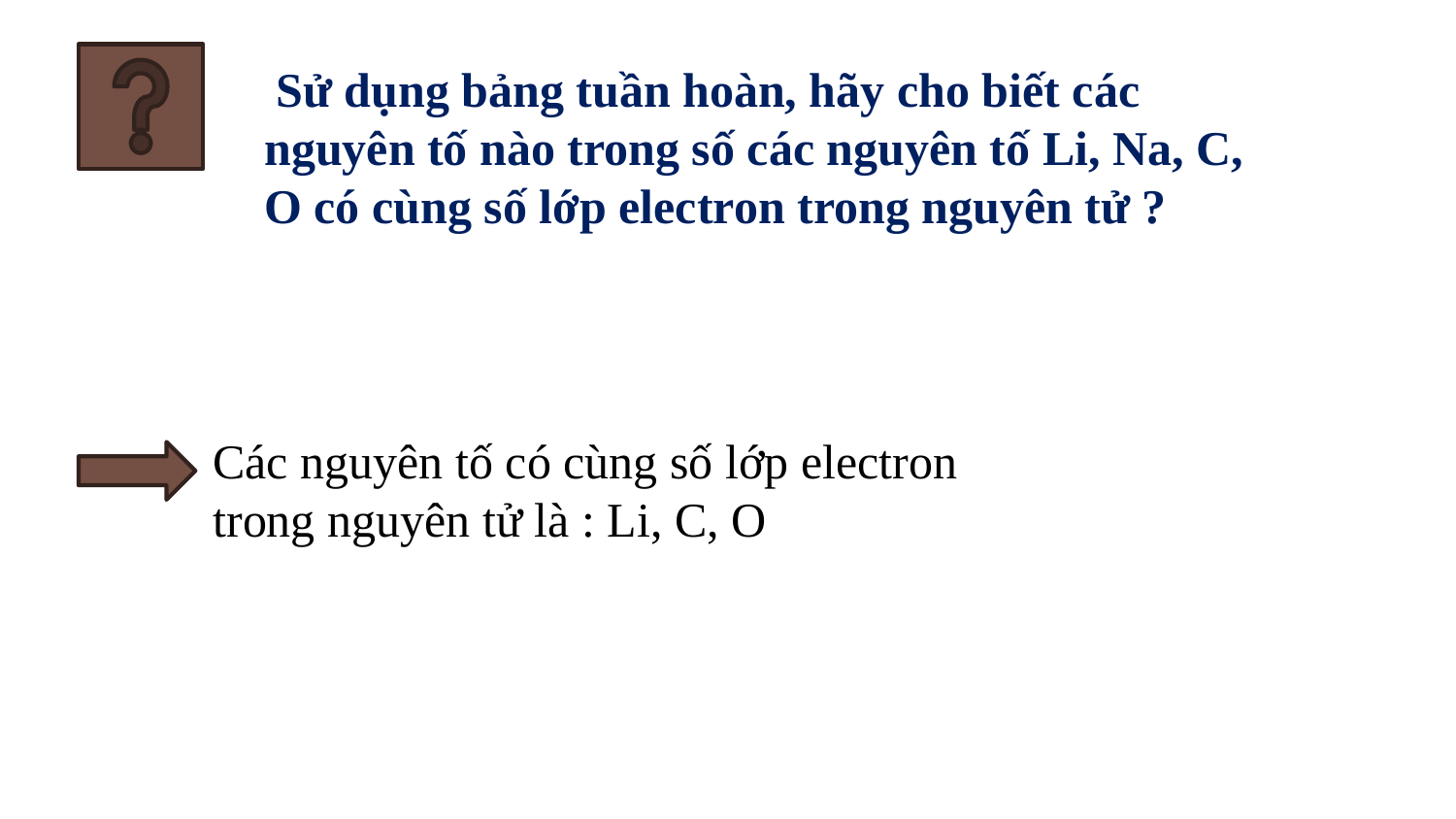

Sử dụng bảng tuần hoàn, hãy cho biết các nguyên tố nào trong số các nguyên tố Li, Na, C, O có cùng số lớp electron trong nguyên tử ?
Các nguyên tố có cùng số lớp electron
trong nguyên tử là : Li, C, O